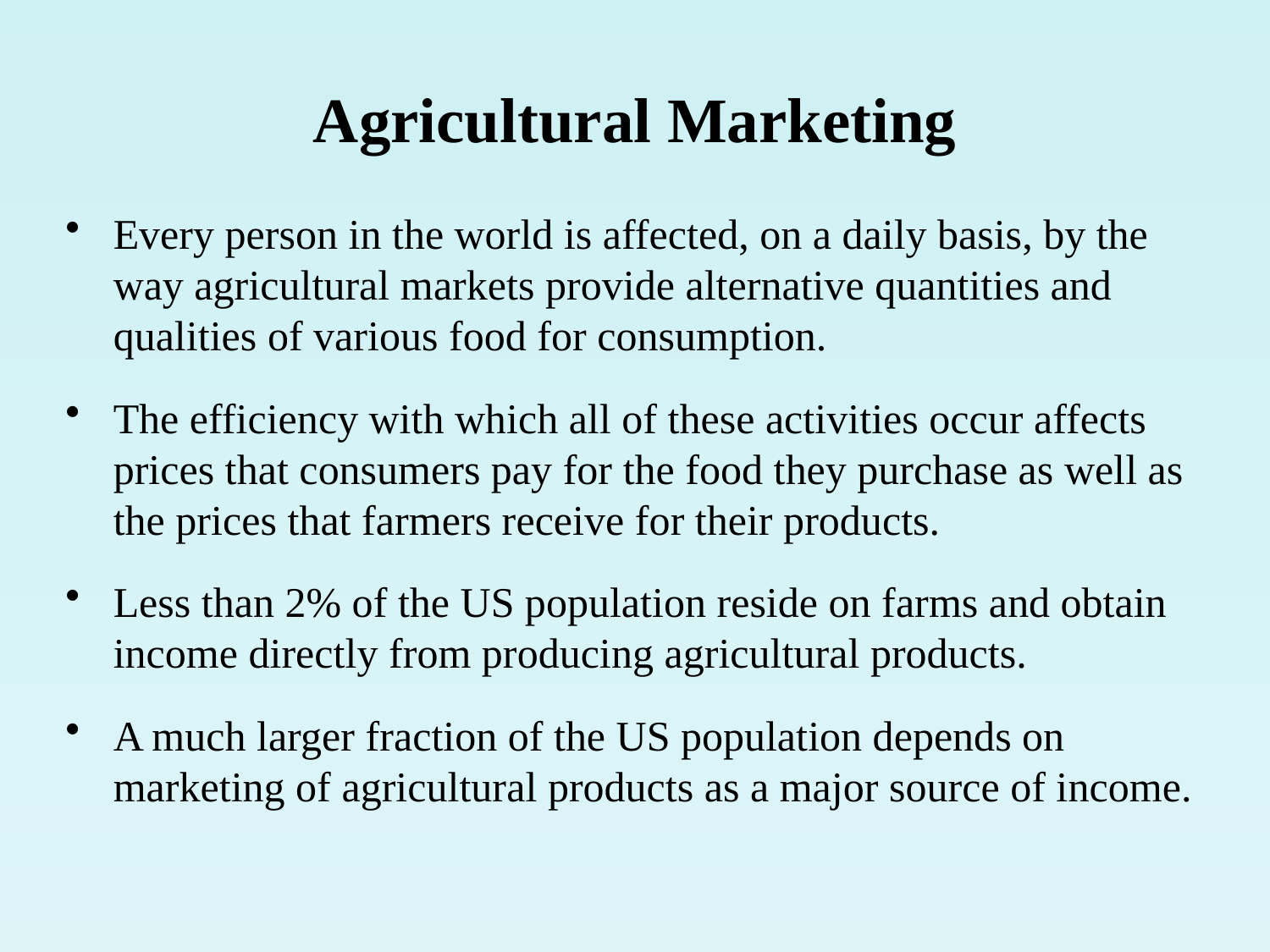

# Agricultural Marketing
Every person in the world is affected, on a daily basis, by the way agricultural markets provide alternative quantities and qualities of various food for consumption.
The efficiency with which all of these activities occur affects prices that consumers pay for the food they purchase as well as the prices that farmers receive for their products.
Less than 2% of the US population reside on farms and obtain income directly from producing agricultural products.
A much larger fraction of the US population depends on marketing of agricultural products as a major source of income.